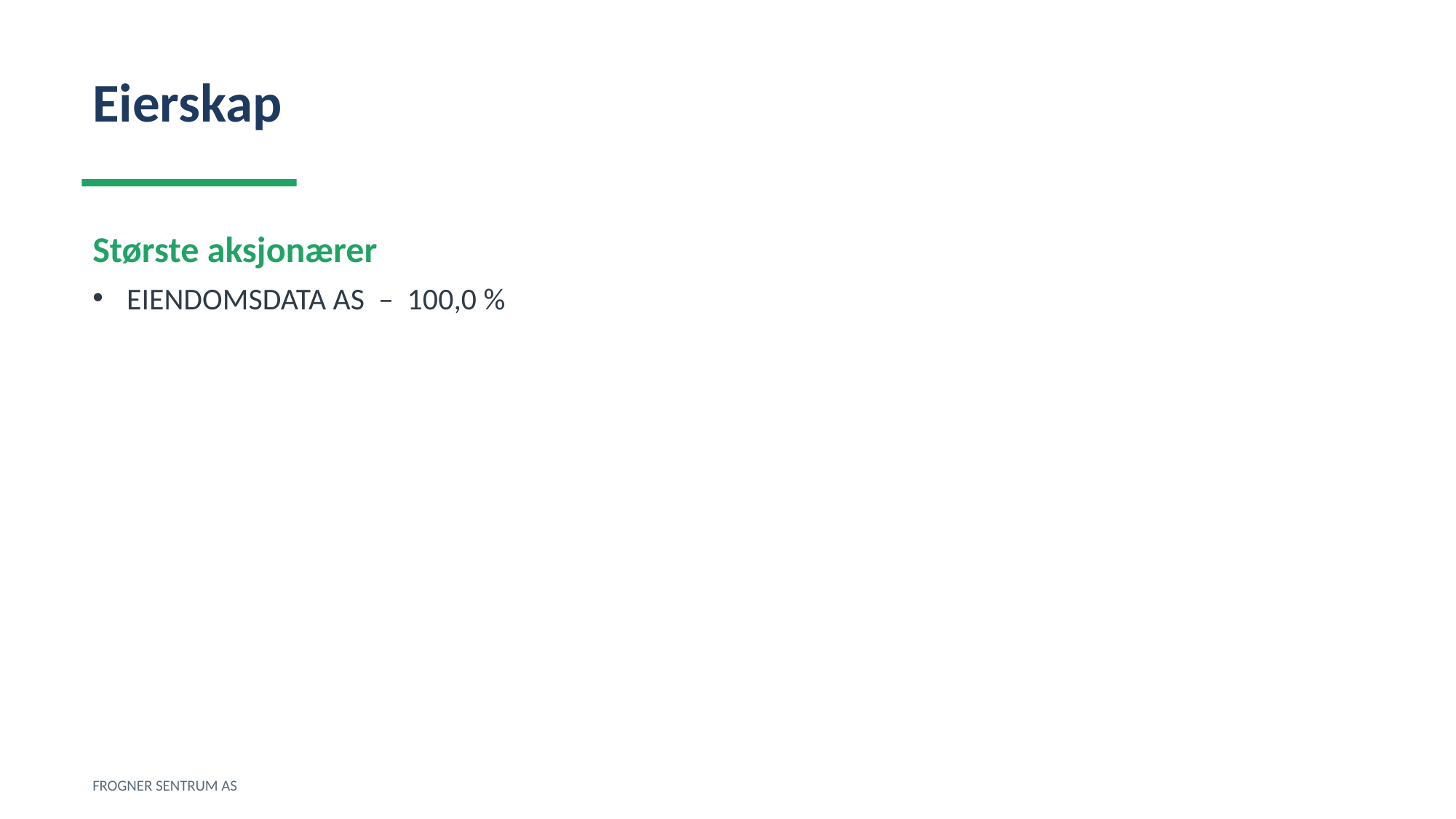

Eierskap

Største aksjonærer
EIENDOMSDATA AS  –  100,0 %
FROGNER SENTRUM AS